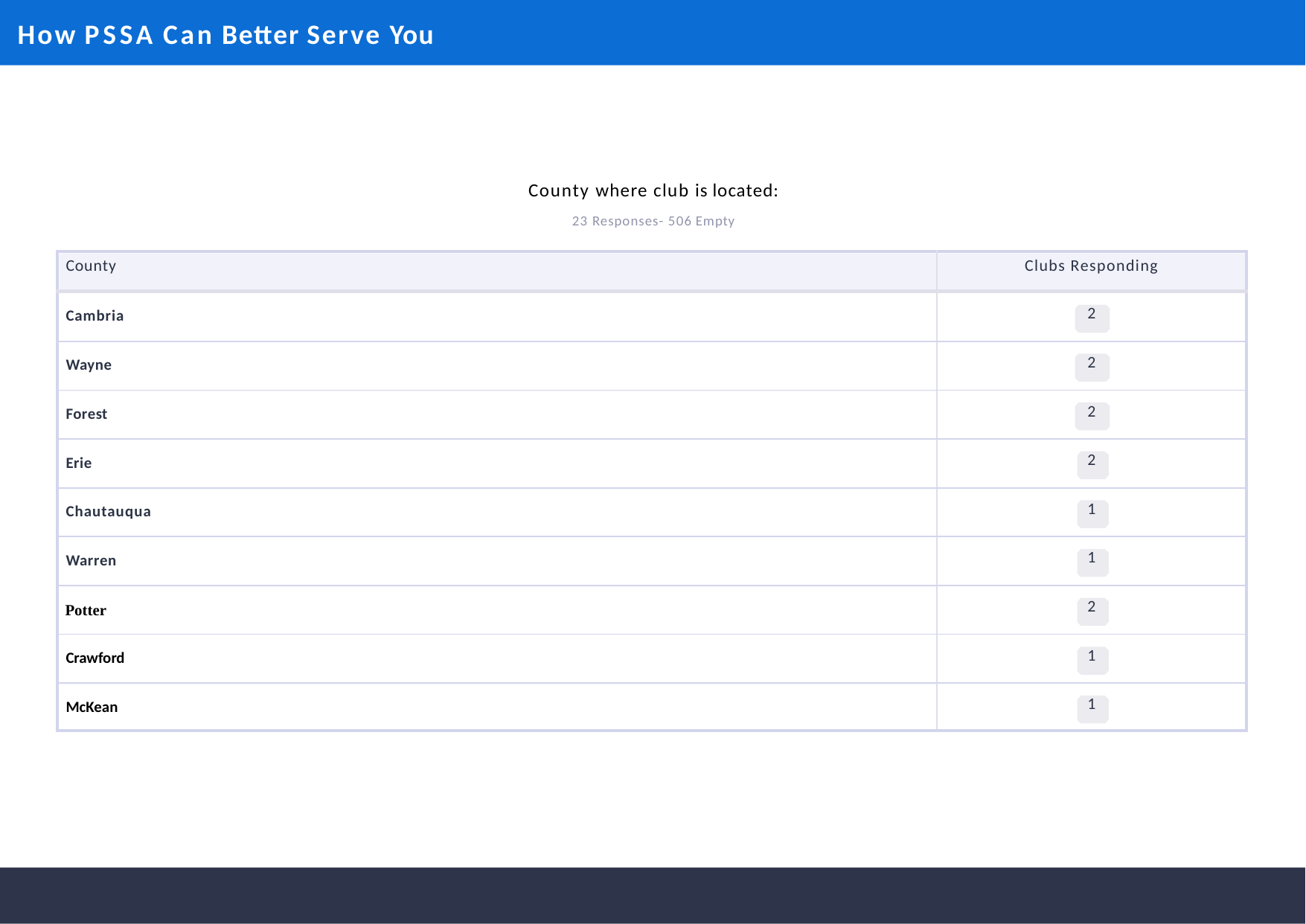

How PSSA Can Better Serve You
County where club is located:
23 Responses- 506 Empty
| County | Clubs Responding |
| --- | --- |
| Cambria | 2 |
| Wayne | 2 |
| Forest | 2 |
| Erie | 2 |
| Chautauqua | 1 |
| Warren | 1 |
| Potter | 2 |
| Crawford | 1 |
| McKean | 1 |